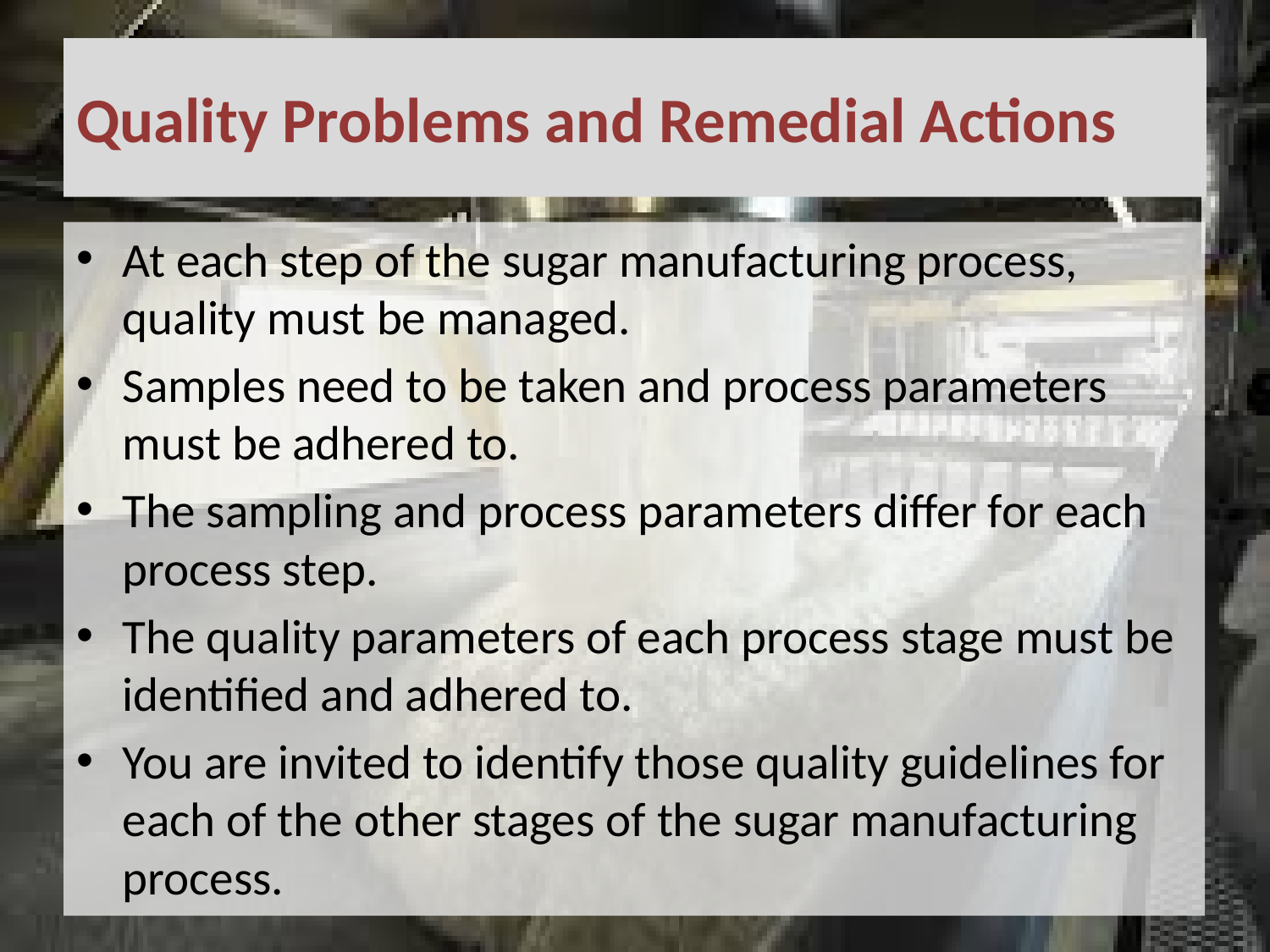

# Quality Problems and Remedial Actions
At each step of the sugar manufacturing process, quality must be managed.
Samples need to be taken and process parameters must be adhered to.
The sampling and process parameters differ for each process step.
The quality parameters of each process stage must be identified and adhered to.
You are invited to identify those quality guidelines for each of the other stages of the sugar manufacturing process.